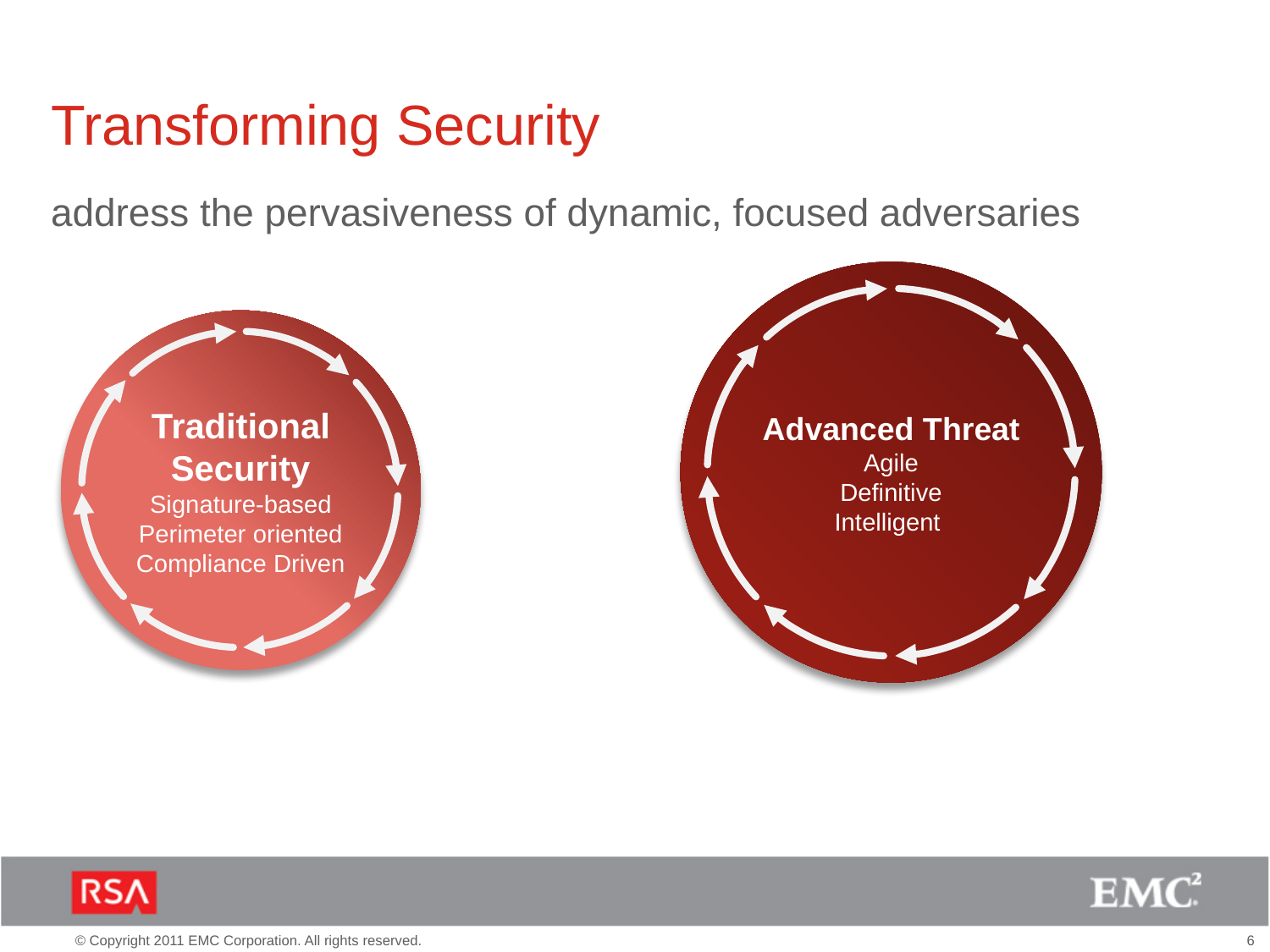

# Transforming Security
address the pervasiveness of dynamic, focused adversaries
Advanced Threat
Agile
Definitive
Intelligent

Traditional Security
Signature-based
Perimeter oriented
Compliance Driven

Advanced
Security
Close the risk gap
Deliver new intelligence
Enable agility